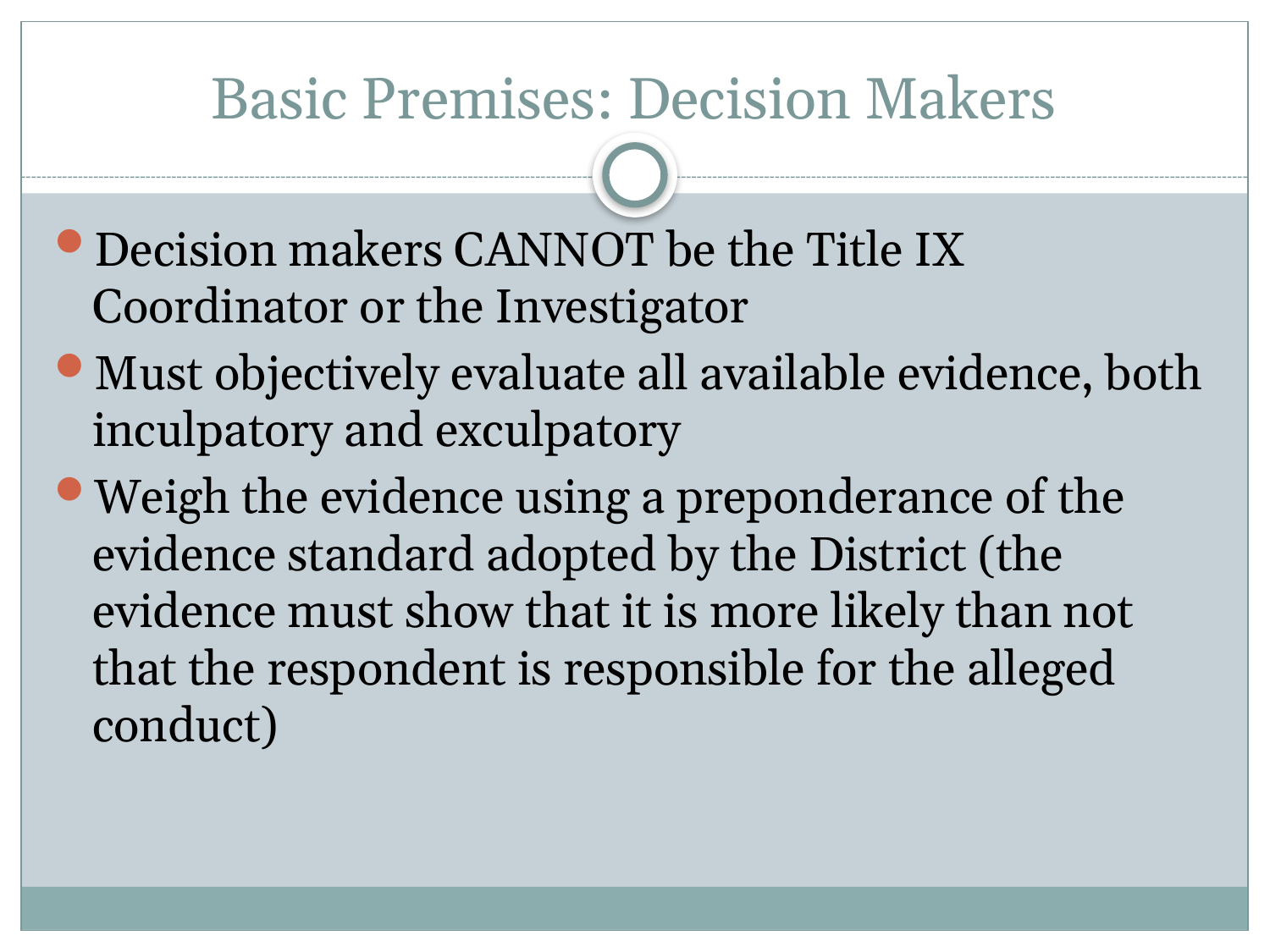

# Basic Premises: Decision Makers
Decision makers CANNOT be the Title IX Coordinator or the Investigator
Must objectively evaluate all available evidence, both inculpatory and exculpatory
Weigh the evidence using a preponderance of the evidence standard adopted by the District (the evidence must show that it is more likely than not that the respondent is responsible for the alleged conduct)